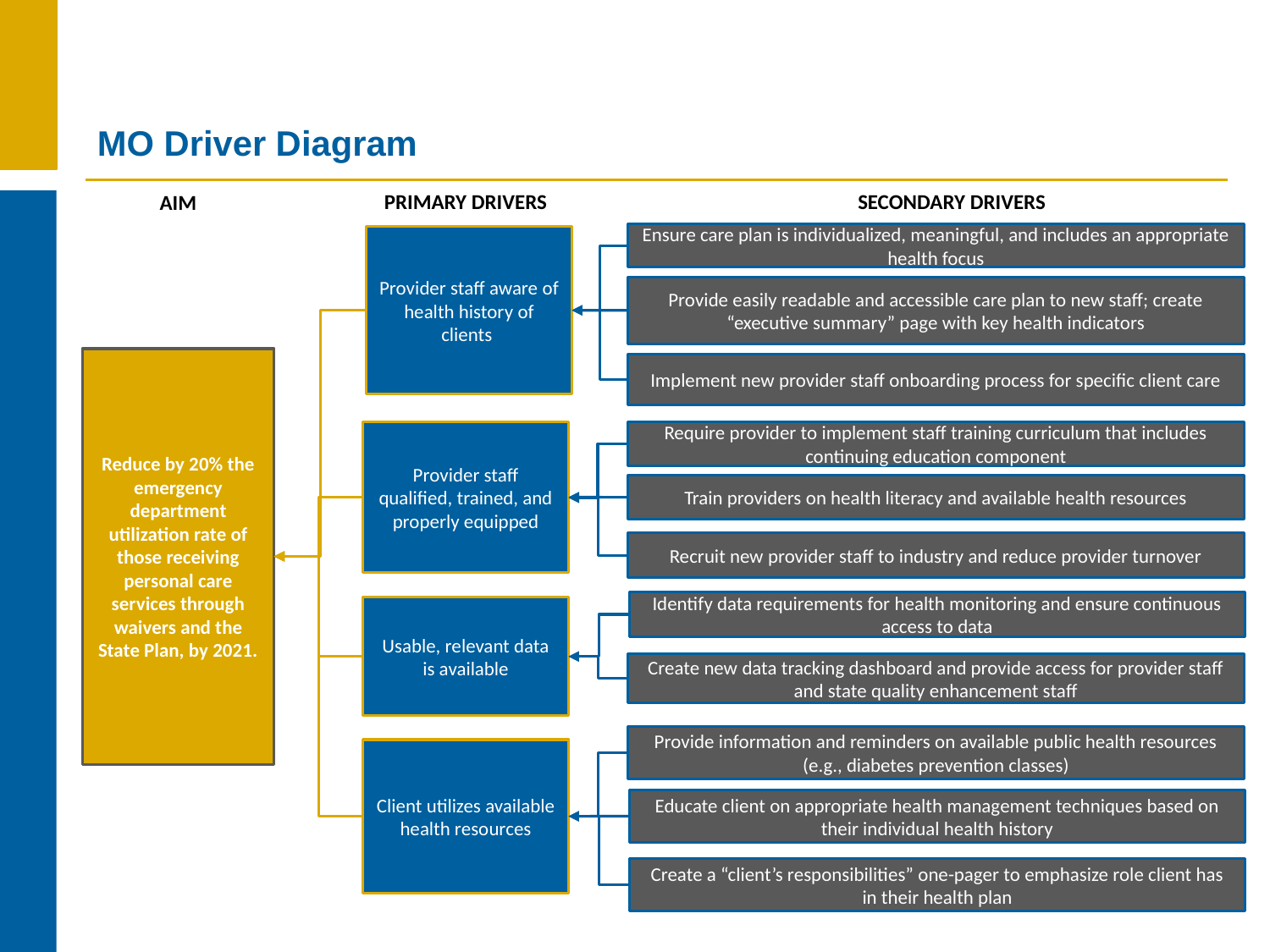

# MO Driver Diagram
PRIMARY DRIVERS
SECONDARY DRIVERS
AIM
Ensure care plan is individualized, meaningful, and includes an appropriate health focus
Provider staff aware of health history of clients
Provide easily readable and accessible care plan to new staff; create “executive summary” page with key health indicators
Reduce by 20% the emergency department utilization rate of those receiving personal care services through waivers and the State Plan, by 2021.
Implement new provider staff onboarding process for specific client care
Provider staff qualified, trained, and properly equipped
Require provider to implement staff training curriculum that includes continuing education component
Train providers on health literacy and available health resources
Recruit new provider staff to industry and reduce provider turnover
Identify data requirements for health monitoring and ensure continuous access to data
Usable, relevant data is available
Create new data tracking dashboard and provide access for provider staff and state quality enhancement staff
Provide information and reminders on available public health resources (e.g., diabetes prevention classes)
Client utilizes available health resources
Educate client on appropriate health management techniques based on their individual health history
Create a “client’s responsibilities” one-pager to emphasize role client has in their health plan